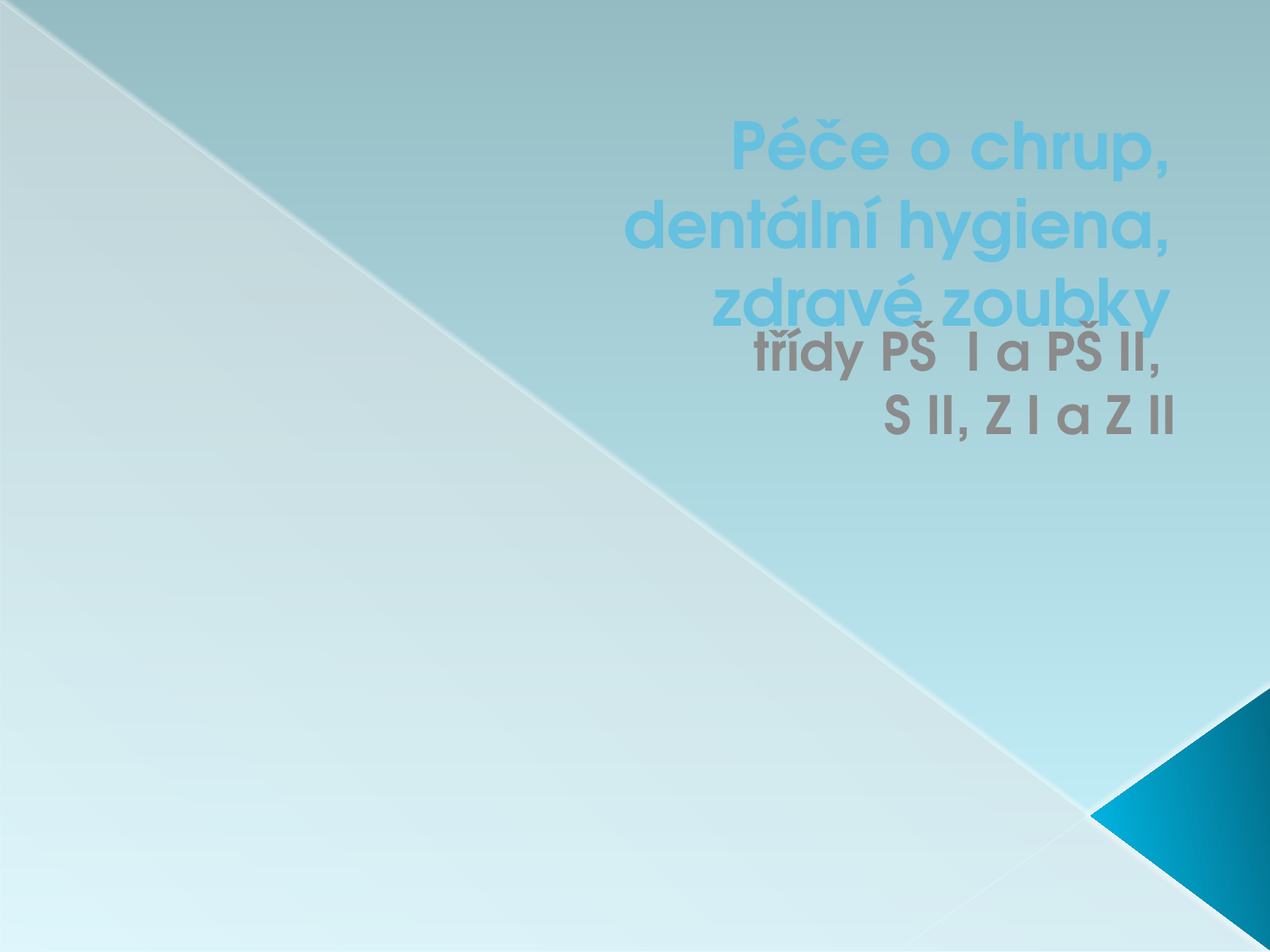

# Péče o chrup, dentální hygiena, zdravé zoubky
třídy PŠ  I a PŠ II,
S II, Z I a Z II